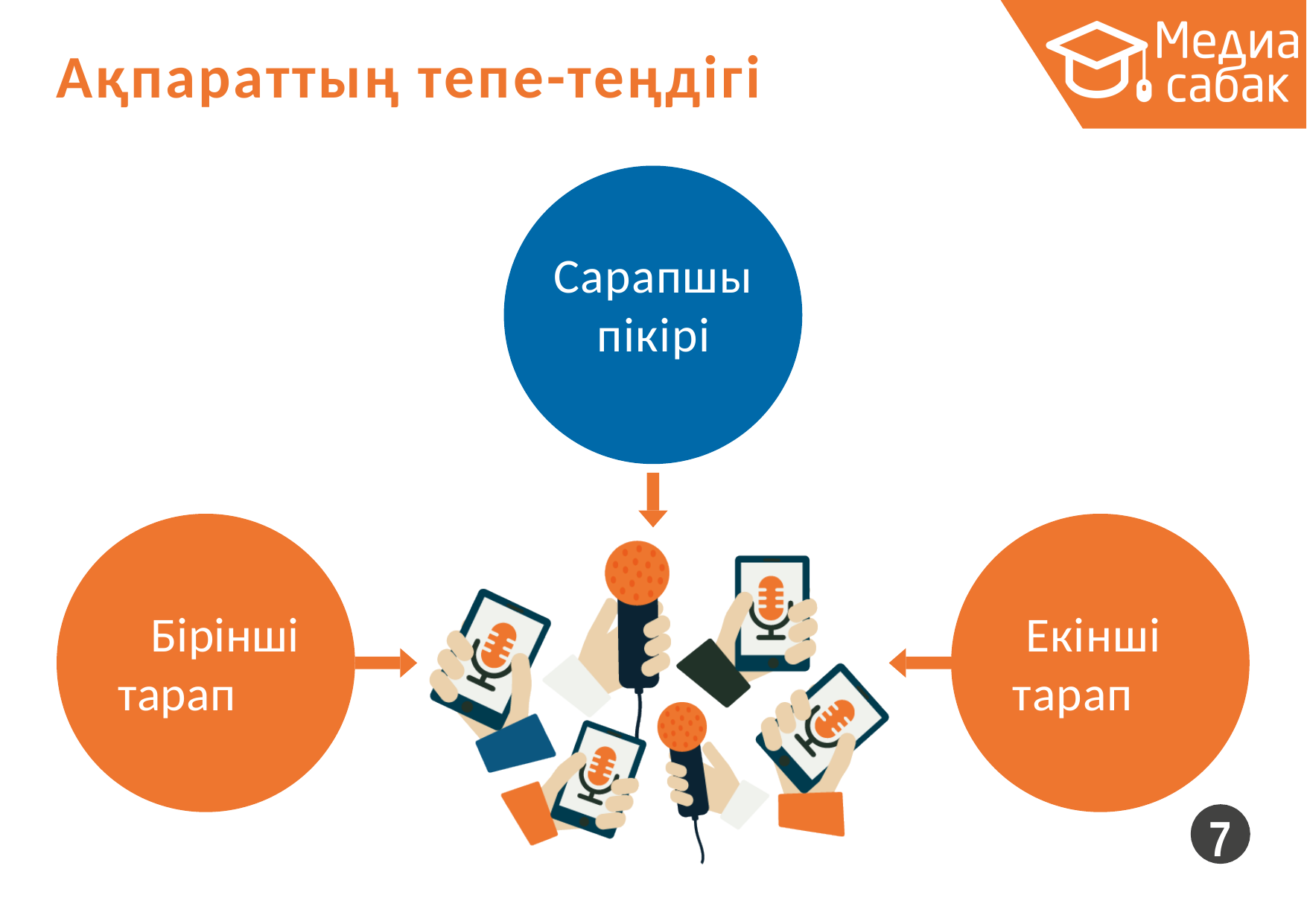

# Ақпараттың тепе-теңдігі

Сарапшы пікірі

Бірінші тарап
Екінші тарап

7